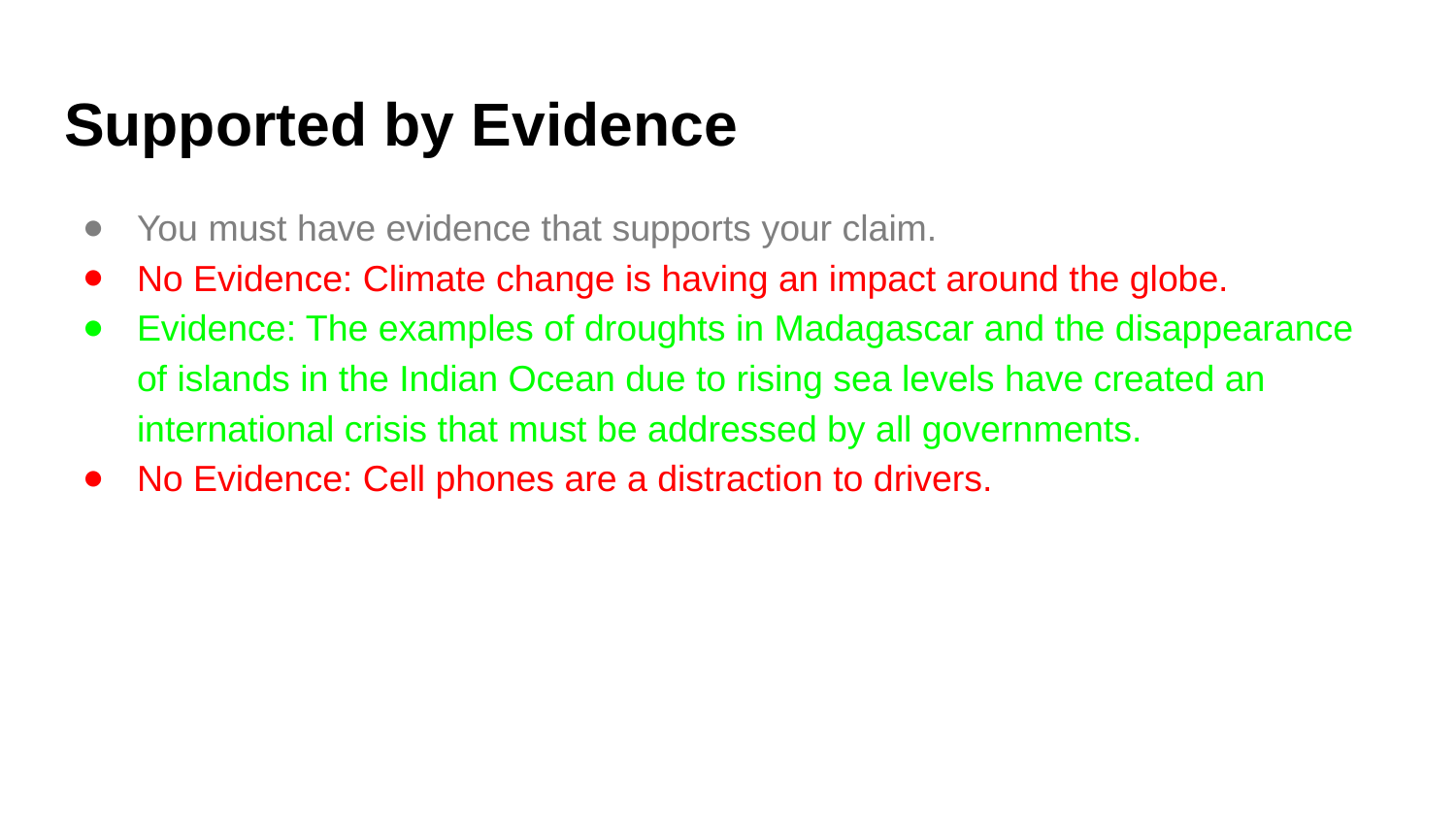

# Supported by Evidence
You must have evidence that supports your claim.
No Evidence: Climate change is having an impact around the globe.
Evidence: The examples of droughts in Madagascar and the disappearance of islands in the Indian Ocean due to rising sea levels have created an international crisis that must be addressed by all governments.
No Evidence: Cell phones are a distraction to drivers.